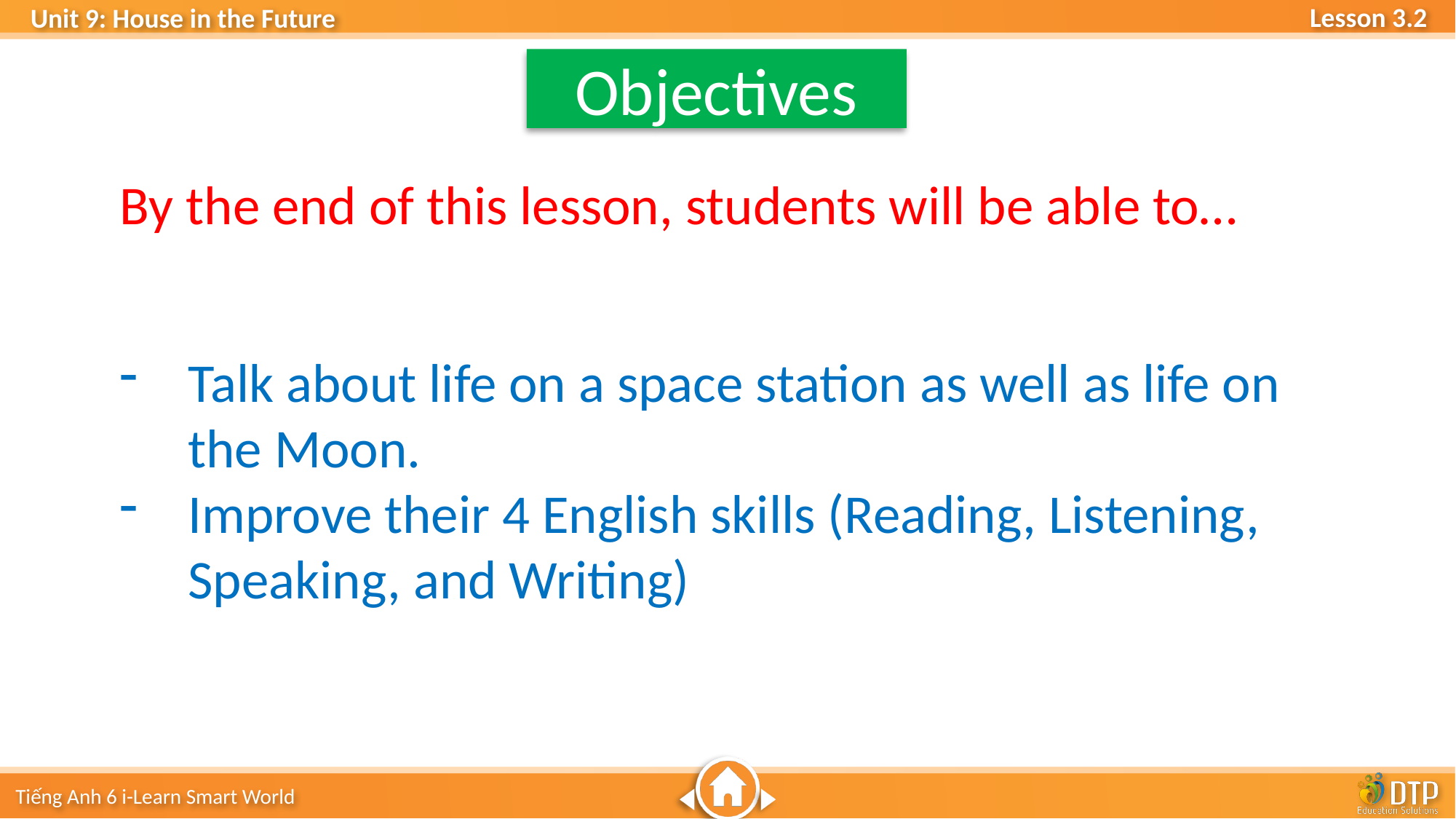

Objectives
By the end of this lesson, students will be able to…

Talk about life on a space station as well as life on
the Moon.
Improve their 4 English skills (Reading, Listening, Speaking, and Writing)